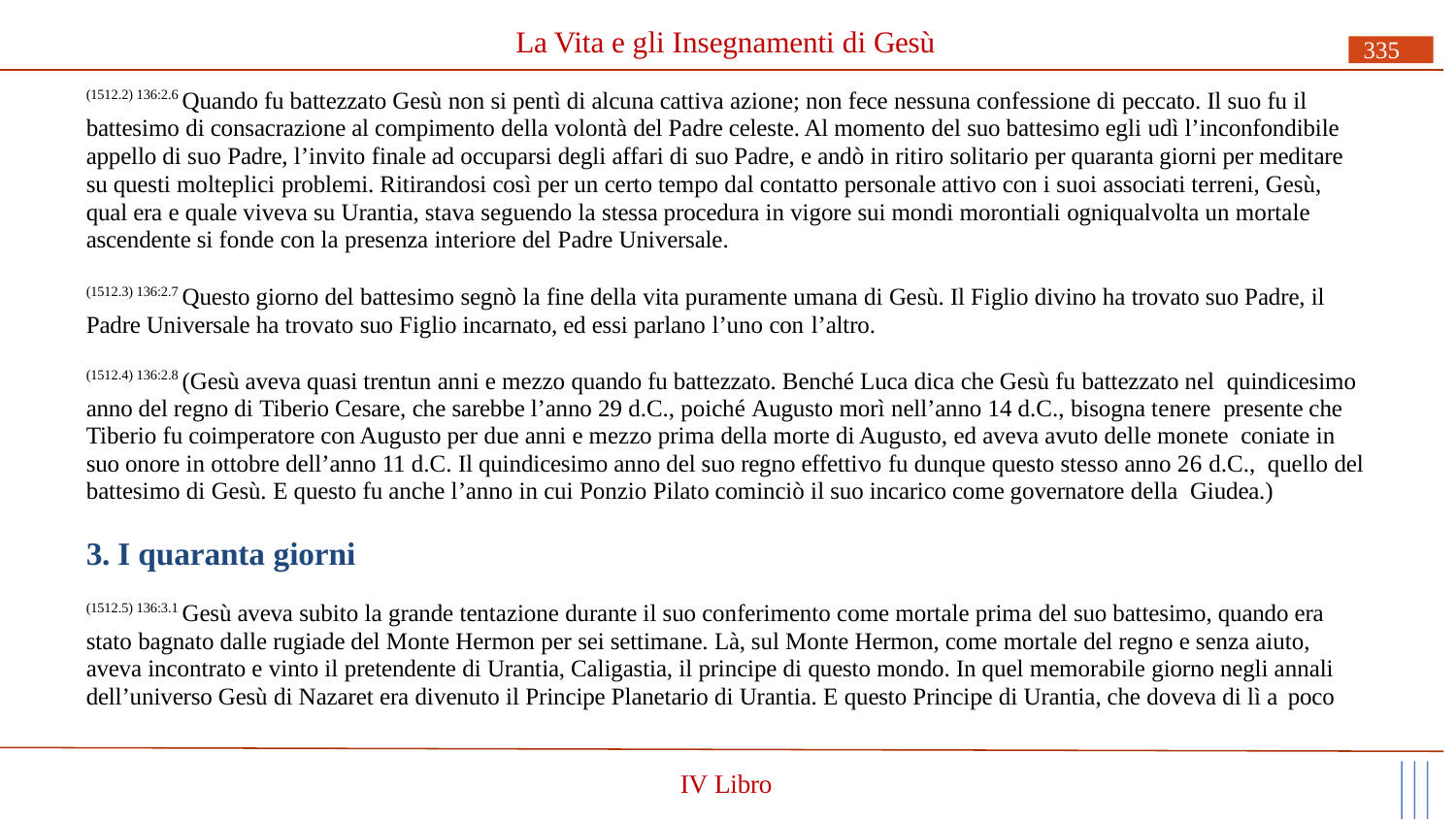

# La Vita e gli Insegnamenti di Gesù
335

(1512.2) 136:2.6 Quando fu battezzato Gesù non si pentì di alcuna cattiva azione; non fece nessuna confessione di peccato. Il suo fu il  battesimo di consacrazione al compimento della volontà del Padre celeste. Al momento del suo battesimo egli udì l’inconfondibile  appello di suo Padre, l’invito finale ad occuparsi degli affari di suo Padre, e andò in ritiro solitario per quaranta giorni per meditare  su questi molteplici problemi. Ritirandosi così per un certo tempo dal contatto personale attivo con i suoi associati terreni, Gesù,  qual era e quale viveva su Urantia, stava seguendo la stessa procedura in vigore sui mondi morontiali ogniqualvolta un mortale  ascendente si fonde con la presenza interiore del Padre Universale.

(1512.3) 136:2.7 Questo giorno del battesimo segnò la fine della vita puramente umana di Gesù. Il Figlio divino ha trovato suo Padre, il  Padre Universale ha trovato suo Figlio incarnato, ed essi parlano l’uno con l’altro.

(1512.4) 136:2.8 (Gesù aveva quasi trentun anni e mezzo quando fu battezzato. Benché Luca dica che Gesù fu battezzato nel  quindicesimo anno del regno di Tiberio Cesare, che sarebbe l’anno 29 d.C., poiché Augusto morì nell’anno 14 d.C., bisogna tenere  presente che Tiberio fu coimperatore con Augusto per due anni e mezzo prima della morte di Augusto, ed aveva avuto delle monete  coniate in suo onore in ottobre dell’anno 11 d.C. Il quindicesimo anno del suo regno effettivo fu dunque questo stesso anno 26 d.C.,  quello del battesimo di Gesù. E questo fu anche l’anno in cui Ponzio Pilato cominciò il suo incarico come governatore della  Giudea.)

3. I quaranta giorni
(1512.5) 136:3.1 Gesù aveva subito la grande tentazione durante il suo conferimento come mortale prima del suo battesimo, quando era  stato bagnato dalle rugiade del Monte Hermon per sei settimane. Là, sul Monte Hermon, come mortale del regno e senza aiuto,  aveva incontrato e vinto il pretendente di Urantia, Caligastia, il principe di questo mondo. In quel memorabile giorno negli annali  dell’universo Gesù di Nazaret era divenuto il Principe Planetario di Urantia. E questo Principe di Urantia, che doveva di lì a poco

IV Libro